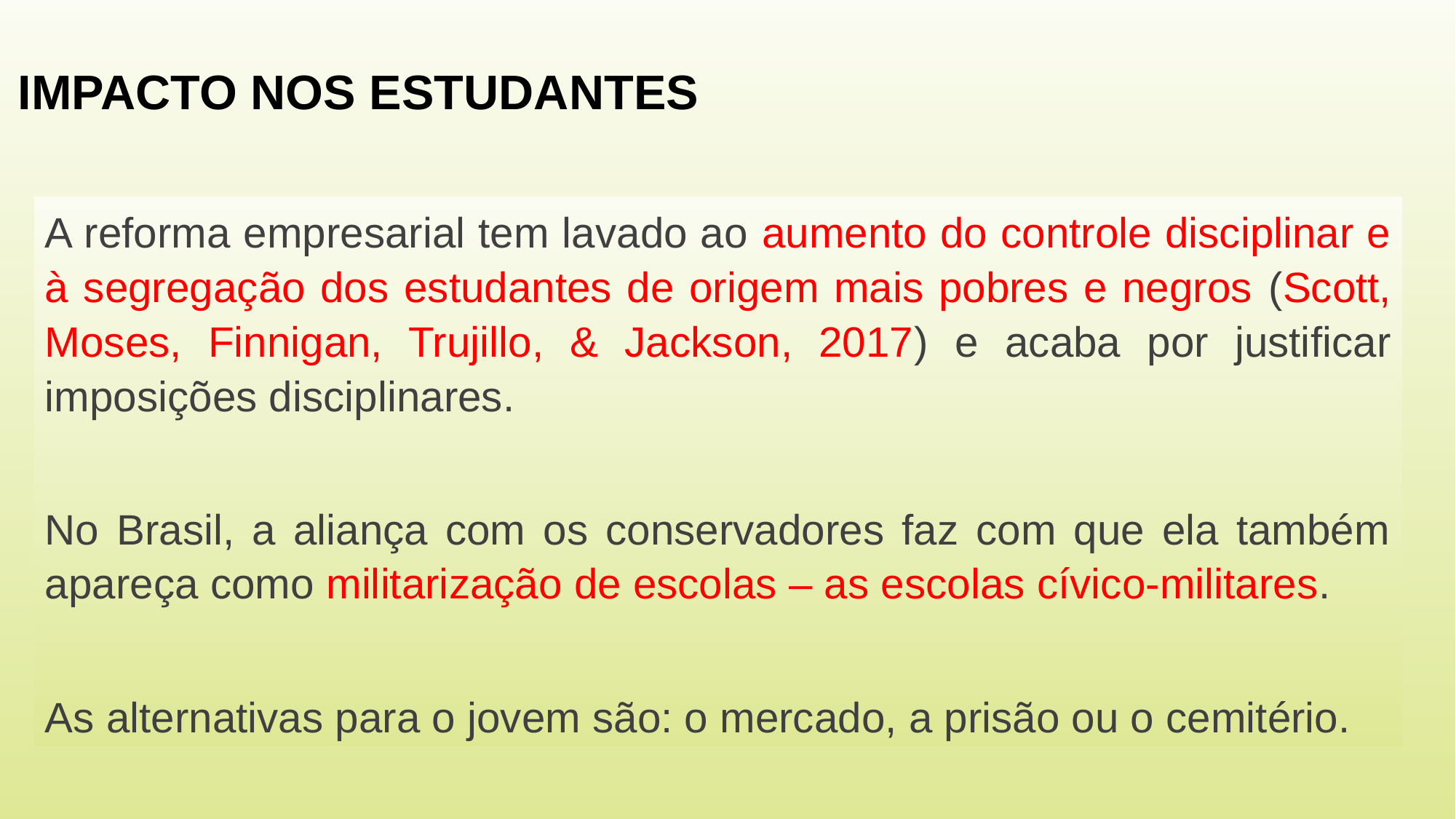

IMPACTO NOS ESTUDANTES
A reforma empresarial tem lavado ao aumento do controle disciplinar e à segregação dos estudantes de origem mais pobres e negros (Scott, Moses, Finnigan, Trujillo, & Jackson, 2017) e acaba por justificar imposições disciplinares.

No Brasil, a aliança com os conservadores faz com que ela também apareça como militarização de escolas – as escolas cívico-militares.

As alternativas para o jovem são: o mercado, a prisão ou o cemitério.